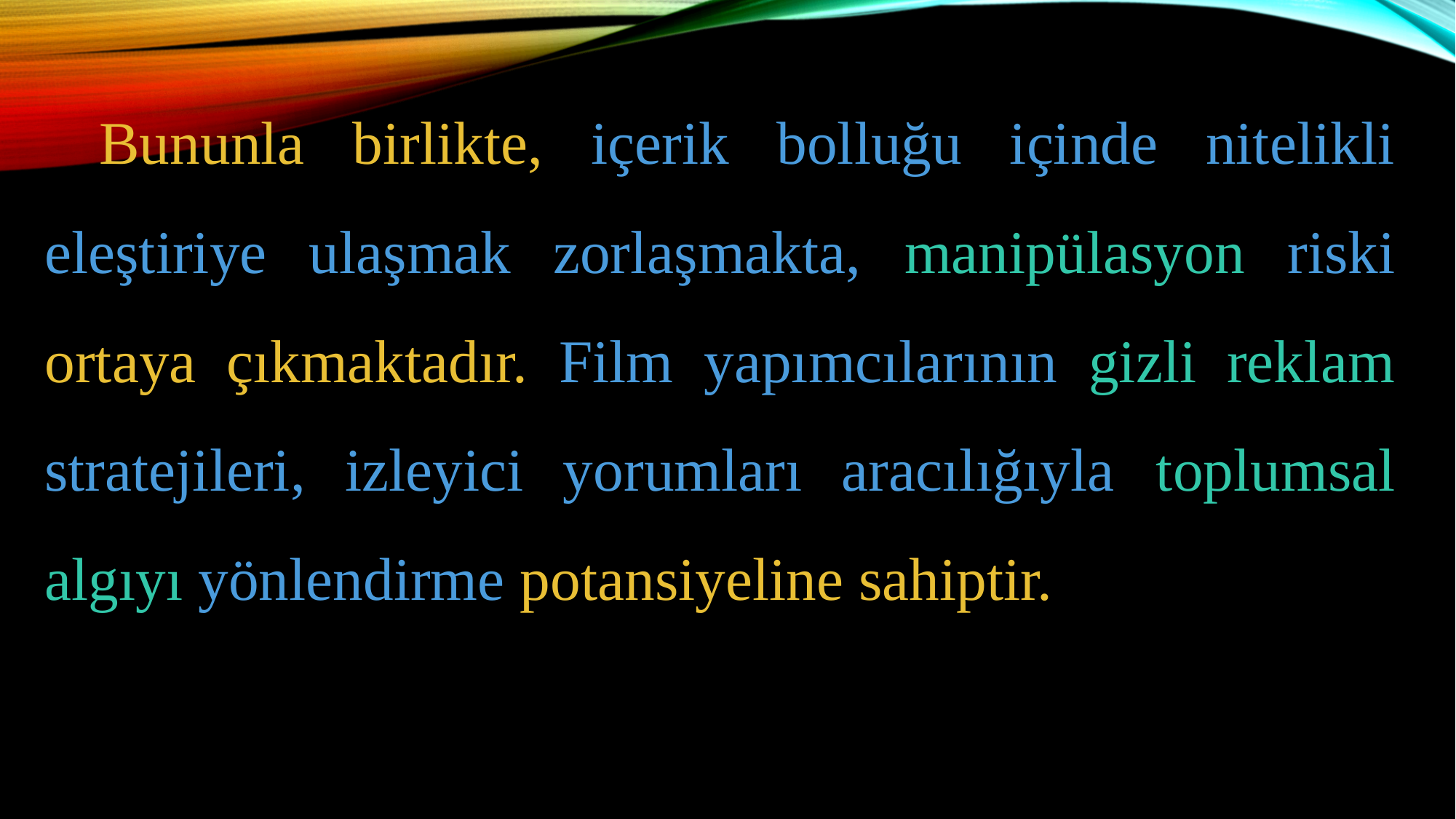

Bununla birlikte, içerik bolluğu içinde nitelikli eleştiriye ulaşmak zorlaşmakta, manipülasyon riski ortaya çıkmaktadır. Film yapımcılarının gizli reklam stratejileri, izleyici yorumları aracılığıyla toplumsal algıyı yönlendirme potansiyeline sahiptir.